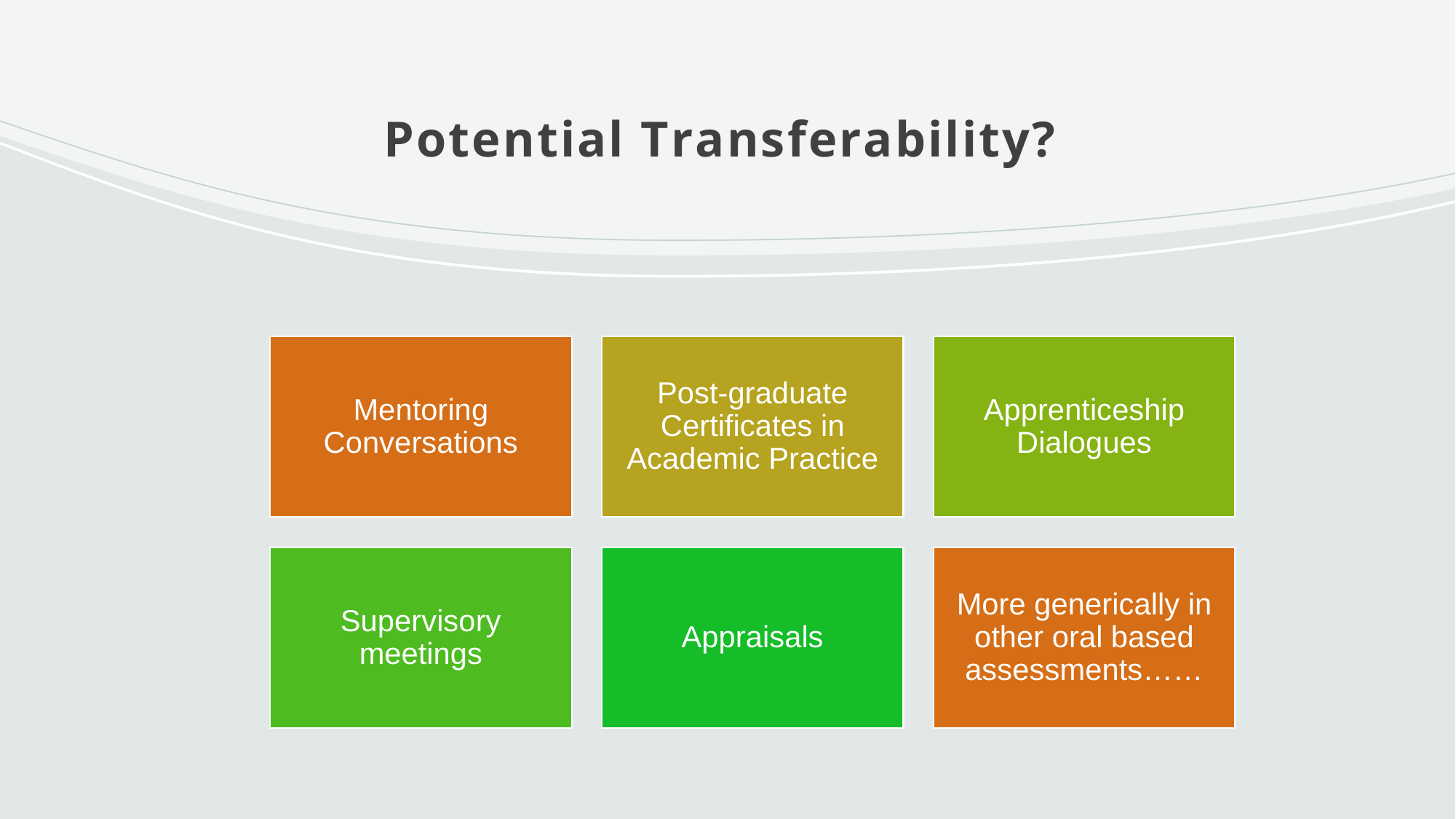

# Potential Transferability?
Mentoring Conversations
Post-graduate Certificates in Academic Practice
Apprenticeship Dialogues
Supervisory meetings
Appraisals
More generically in other oral based assessments……